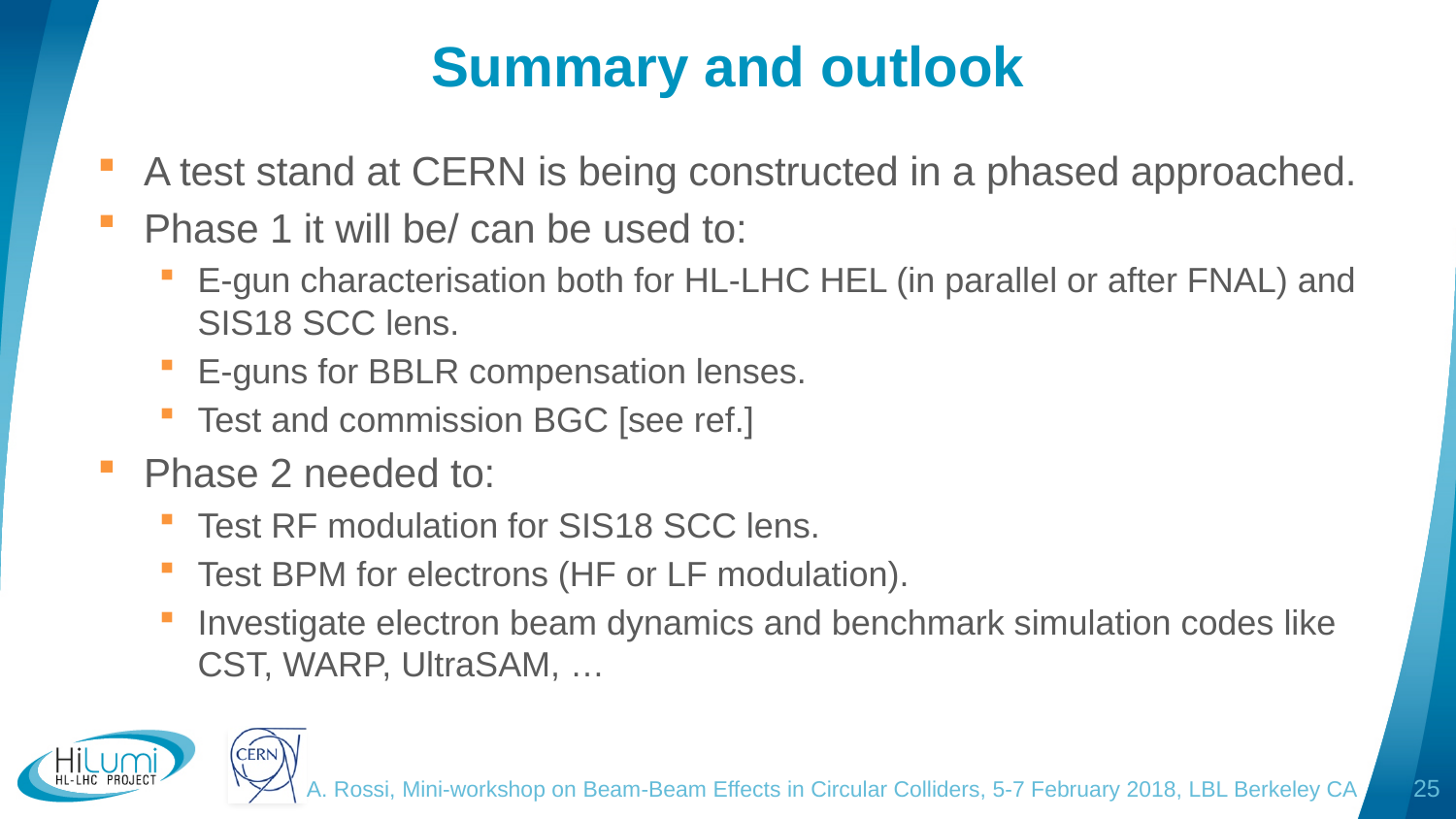

# Summary and outlook
A test stand at CERN is being constructed in a phased approached.
Phase 1 it will be/ can be used to:
E-gun characterisation both for HL-LHC HEL (in parallel or after FNAL) and SIS18 SCC lens.
E-guns for BBLR compensation lenses.
Test and commission BGC [see ref.]
Phase 2 needed to:
Test RF modulation for SIS18 SCC lens.
Test BPM for electrons (HF or LF modulation).
Investigate electron beam dynamics and benchmark simulation codes like CST, WARP, UltraSAM, …

A. Rossi, Mini-workshop on Beam-Beam Effects in Circular Colliders, 5-7 February 2018, LBL Berkeley CA
25